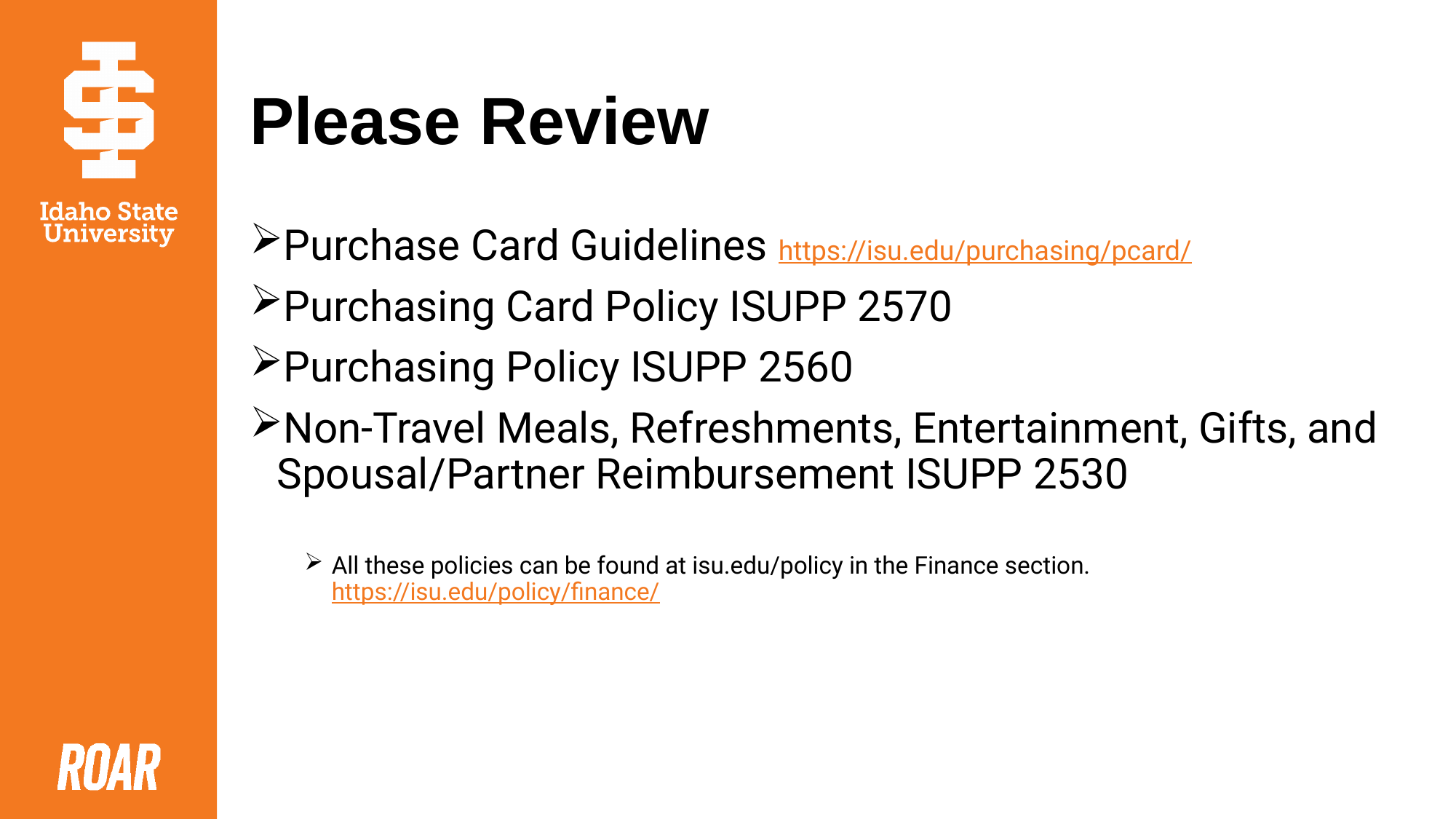

# Please Review
Purchase Card Guidelines https://isu.edu/purchasing/pcard/
Purchasing Card Policy ISUPP 2570
Purchasing Policy ISUPP 2560
Non-Travel Meals, Refreshments, Entertainment, Gifts, and Spousal/Partner Reimbursement ISUPP 2530

All these policies can be found at isu.edu/policy in the Finance section. https://isu.edu/policy/finance/